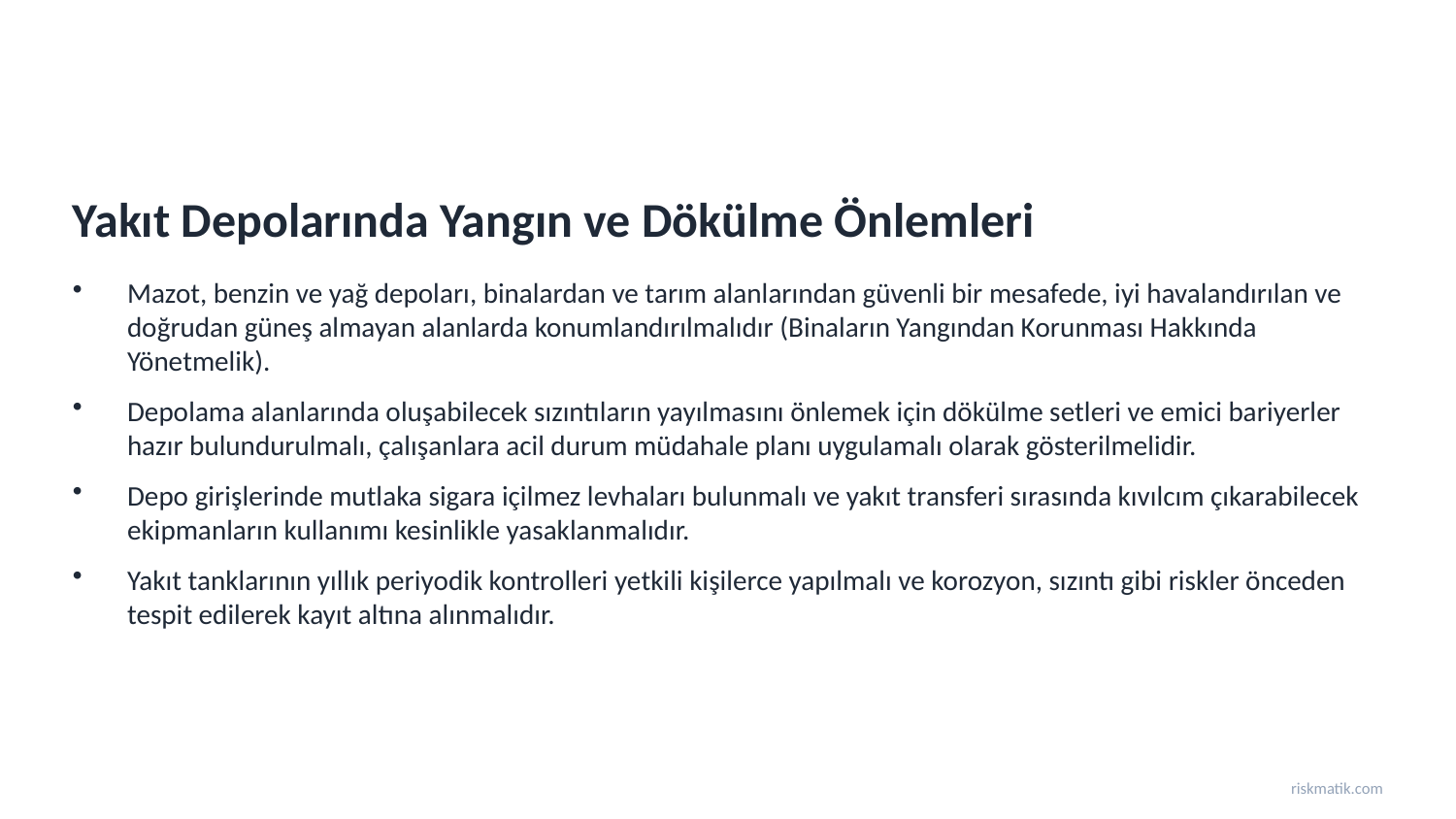

Yakıt Depolarında Yangın ve Dökülme Önlemleri
Mazot, benzin ve yağ depoları, binalardan ve tarım alanlarından güvenli bir mesafede, iyi havalandırılan ve doğrudan güneş almayan alanlarda konumlandırılmalıdır (Binaların Yangından Korunması Hakkında Yönetmelik).
Depolama alanlarında oluşabilecek sızıntıların yayılmasını önlemek için dökülme setleri ve emici bariyerler hazır bulundurulmalı, çalışanlara acil durum müdahale planı uygulamalı olarak gösterilmelidir.
Depo girişlerinde mutlaka sigara içilmez levhaları bulunmalı ve yakıt transferi sırasında kıvılcım çıkarabilecek ekipmanların kullanımı kesinlikle yasaklanmalıdır.
Yakıt tanklarının yıllık periyodik kontrolleri yetkili kişilerce yapılmalı ve korozyon, sızıntı gibi riskler önceden tespit edilerek kayıt altına alınmalıdır.
riskmatik.com